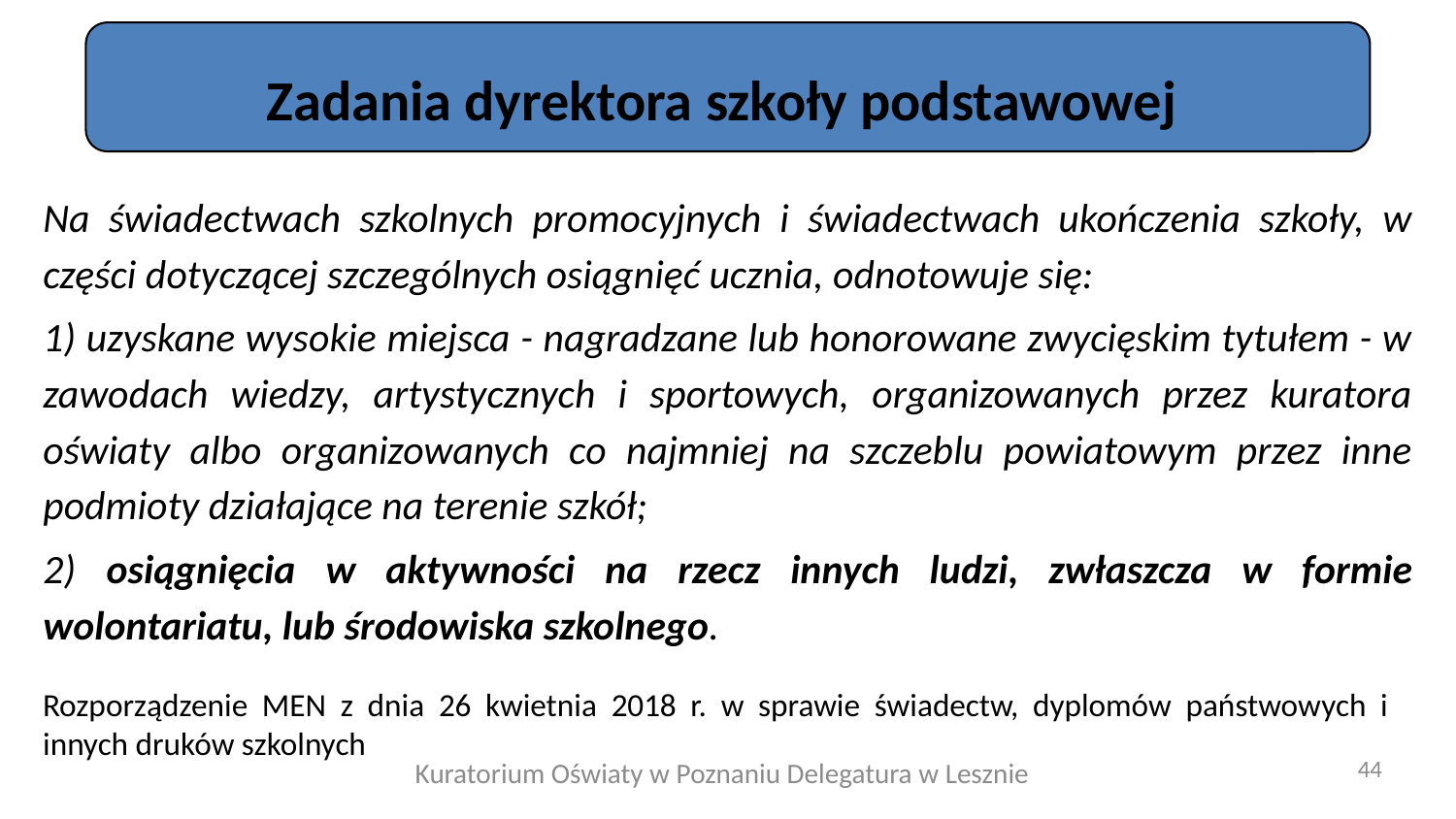

Zadania dyrektora szkoły podstawowej
Na świadectwach szkolnych promocyjnych i świadectwach ukończenia szkoły, w części dotyczącej szczególnych osiągnięć ucznia, odnotowuje się:
1) uzyskane wysokie miejsca - nagradzane lub honorowane zwycięskim tytułem - w zawodach wiedzy, artystycznych i sportowych, organizowanych przez kuratora oświaty albo organizowanych co najmniej na szczeblu powiatowym przez inne podmioty działające na terenie szkół;
2) osiągnięcia w aktywności na rzecz innych ludzi, zwłaszcza w formie wolontariatu, lub środowiska szkolnego.

Rozporządzenie MEN z dnia 26 kwietnia 2018 r. w sprawie świadectw, dyplomów państwowych i innych druków szkolnych
Kuratorium Oświaty w Poznaniu Delegatura w Lesznie
44